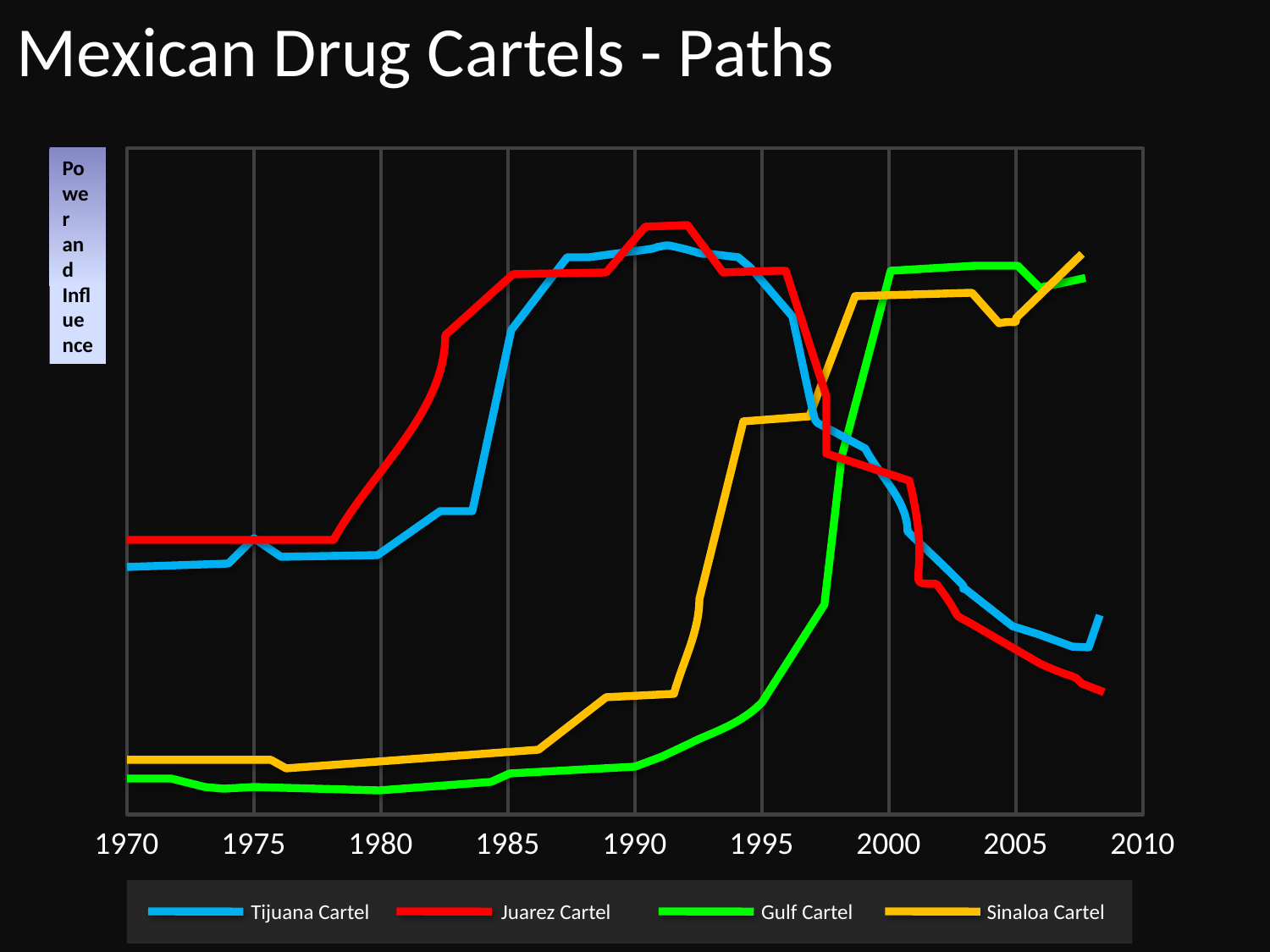

Mexican Drug Cartels - Paths
Power and Influence

1970
1975
1980
1985
1990
1995
2000
2005
2010

Tijuana Cartel
Juarez Cartel
Gulf Cartel
Sinaloa Cartel